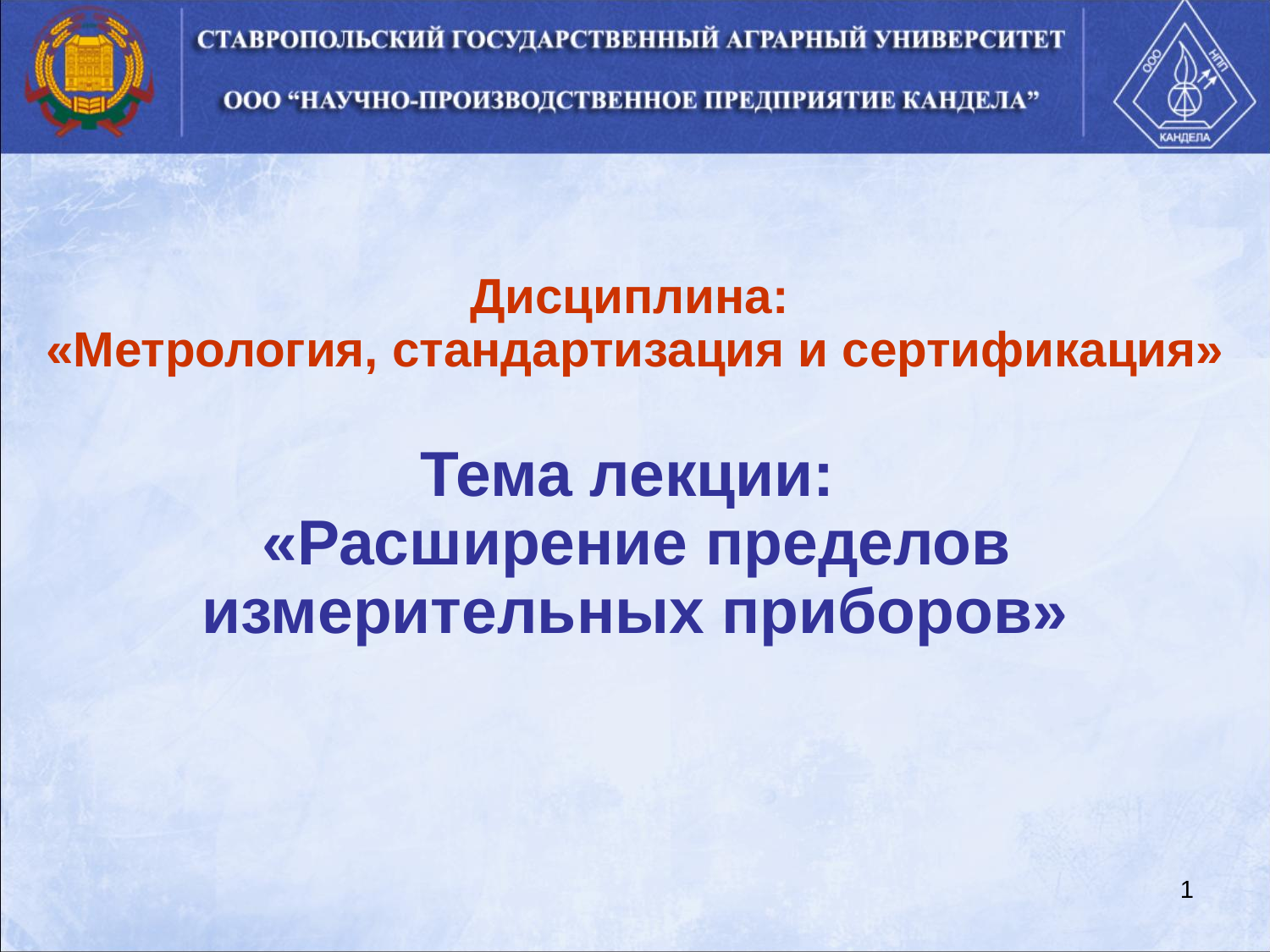

Дисциплина:
«Метрология, стандартизация и сертификация»
Тема лекции:
«Расширение пределов измерительных приборов»

1